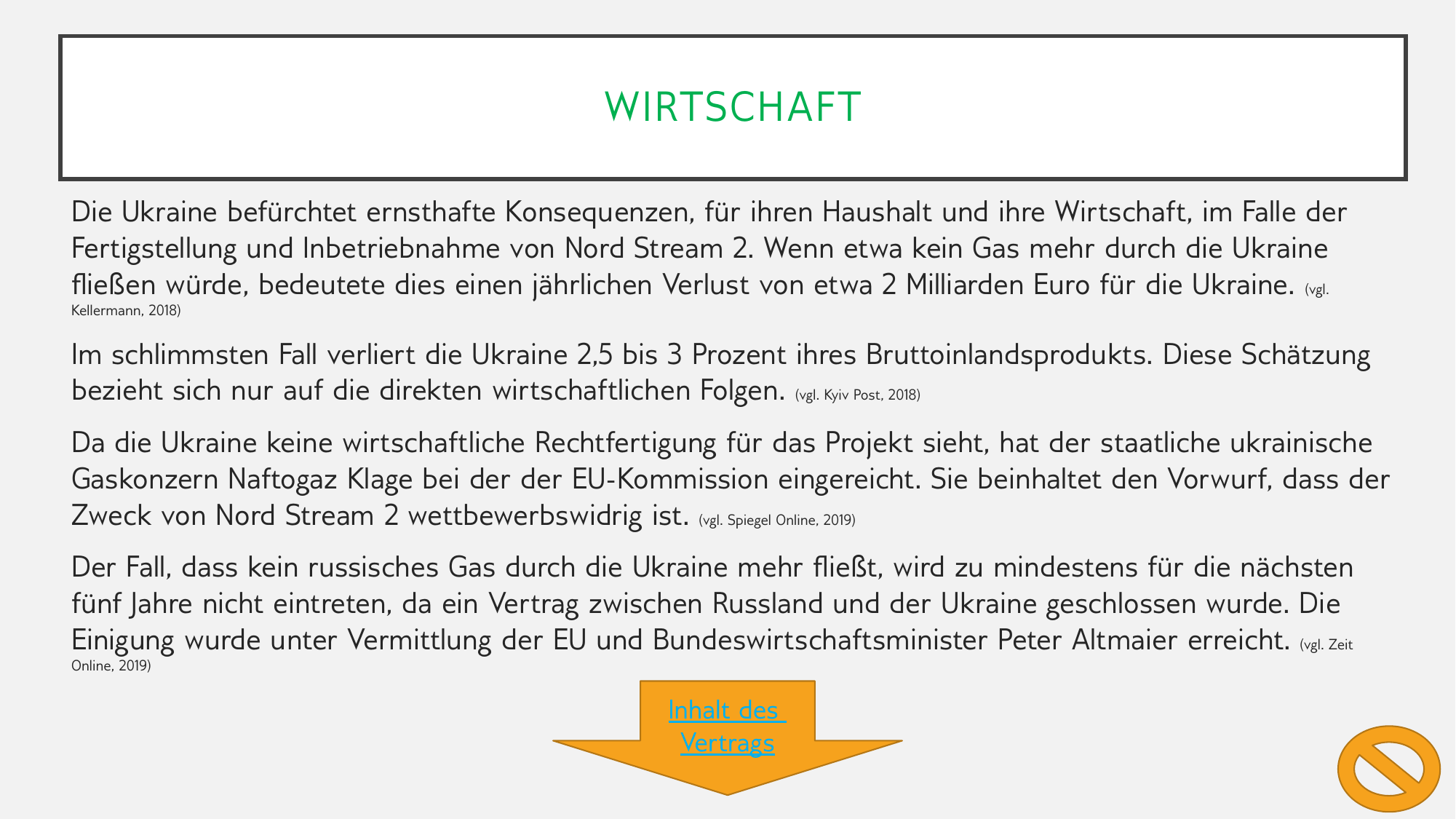

Wirtschaft
Die Ukraine befürchtet ernsthafte Konsequenzen, für ihren Haushalt und ihre Wirtschaft, im Falle der Fertigstellung und Inbetriebnahme von Nord Stream 2. Wenn etwa kein Gas mehr durch die Ukraine fließen würde, bedeutete dies einen jährlichen Verlust von etwa 2 Milliarden Euro für die Ukraine. (vgl. Kellermann, 2018)
Im schlimmsten Fall verliert die Ukraine 2,5 bis 3 Prozent ihres Bruttoinlandsprodukts. Diese Schätzung bezieht sich nur auf die direkten wirtschaftlichen Folgen. (vgl. Kyiv Post, 2018)
Da die Ukraine keine wirtschaftliche Rechtfertigung für das Projekt sieht, hat der staatliche ukrainische Gaskonzern Naftogaz Klage bei der der EU-Kommission eingereicht. Sie beinhaltet den Vorwurf, dass der Zweck von Nord Stream 2 wettbewerbswidrig ist. (vgl. Spiegel Online, 2019)
Der Fall, dass kein russisches Gas durch die Ukraine mehr fließt, wird zu mindestens für die nächsten fünf Jahre nicht eintreten, da ein Vertrag zwischen Russland und der Ukraine geschlossen wurde. Die Einigung wurde unter Vermittlung der EU und Bundeswirtschaftsminister Peter Altmaier erreicht. (vgl. Zeit Online, 2019)

Inhalt des
Vertrags